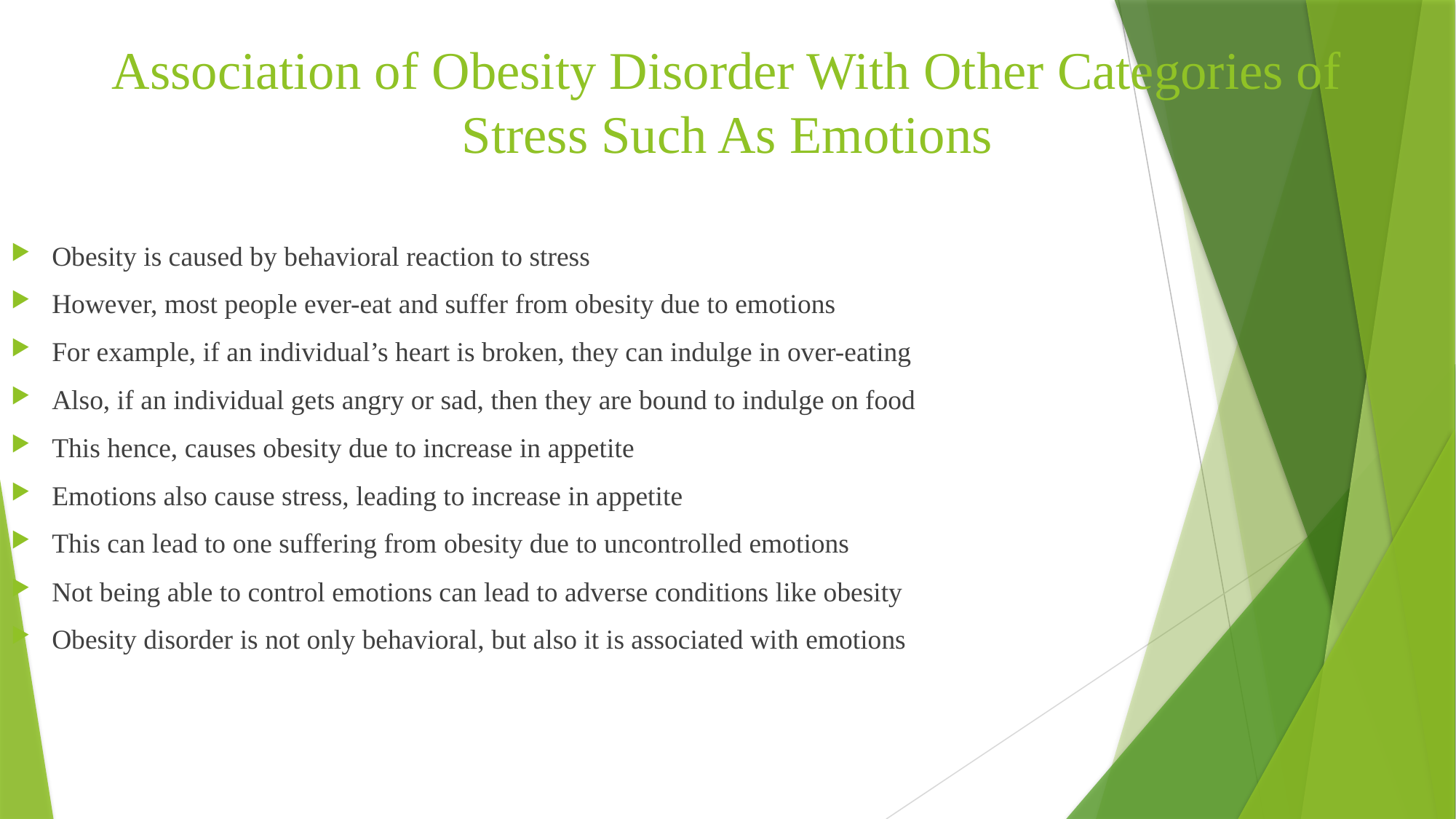

# Association of Obesity Disorder With Other Categories of Stress Such As Emotions
Obesity is caused by behavioral reaction to stress
However, most people ever-eat and suffer from obesity due to emotions
For example, if an individual’s heart is broken, they can indulge in over-eating
Also, if an individual gets angry or sad, then they are bound to indulge on food
This hence, causes obesity due to increase in appetite
Emotions also cause stress, leading to increase in appetite
This can lead to one suffering from obesity due to uncontrolled emotions
Not being able to control emotions can lead to adverse conditions like obesity
Obesity disorder is not only behavioral, but also it is associated with emotions